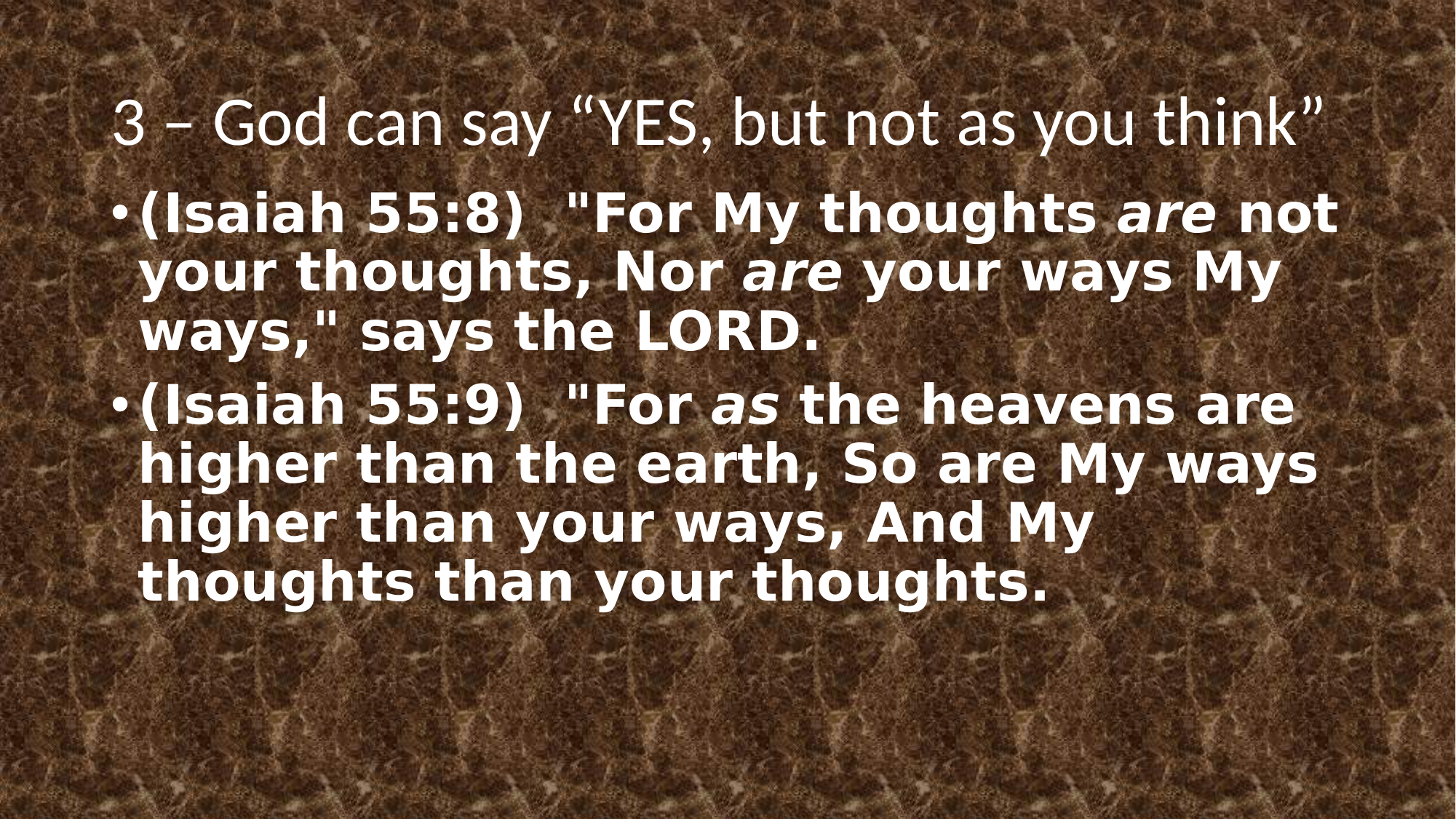

# 3 – God can say “YES, but not as you think”
(Isaiah 55:8)  "For My thoughts are not your thoughts, Nor are your ways My ways," says the LORD.
(Isaiah 55:9)  "For as the heavens are higher than the earth, So are My ways higher than your ways, And My thoughts than your thoughts.